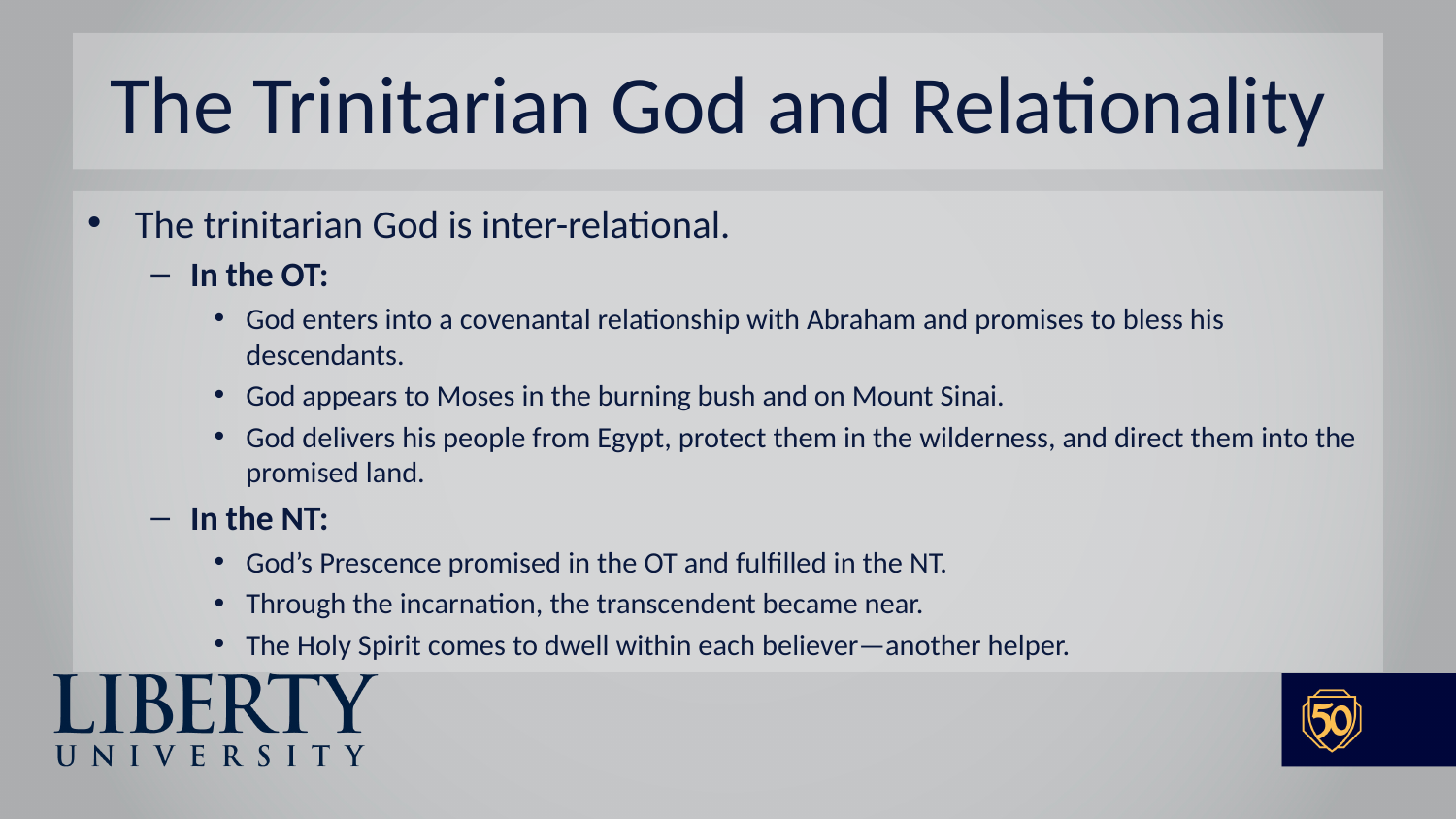

# The Trinitarian God and Relationality
The trinitarian God is inter-relational.
In the OT:
God enters into a covenantal relationship with Abraham and promises to bless his descendants.
God appears to Moses in the burning bush and on Mount Sinai.
God delivers his people from Egypt, protect them in the wilderness, and direct them into the promised land.
In the NT:
God’s Prescence promised in the OT and fulfilled in the NT.
Through the incarnation, the transcendent became near.
The Holy Spirit comes to dwell within each believer—another helper.